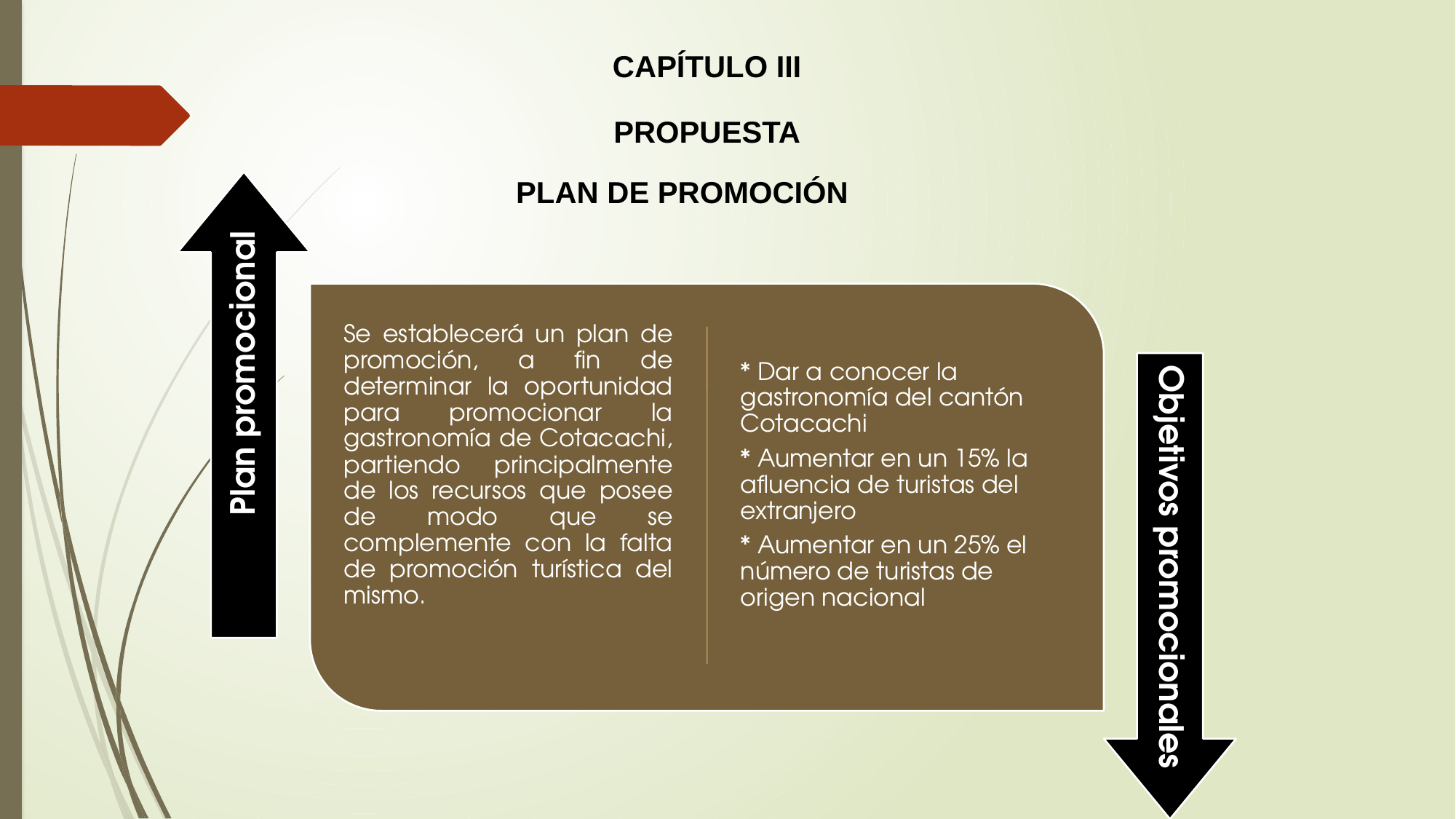

CAPÍTULO III

PROPUESTA
Se establecerá un plan de promoción, a fin de determinar la oportunidad para promocionar la gastronomía de Cotacachi, partiendo principalmente de los recursos que posee de modo que se complemente con la falta de promoción turística del mismo.

* Dar a conocer la gastronomía del cantón Cotacachi
* Aumentar en un 15% la  afluencia de turistas del extranjero
* Aumentar en un 25% el número de turistas de origen nacional

Plan promocional
Objetivos promocionales
Plan de promoción